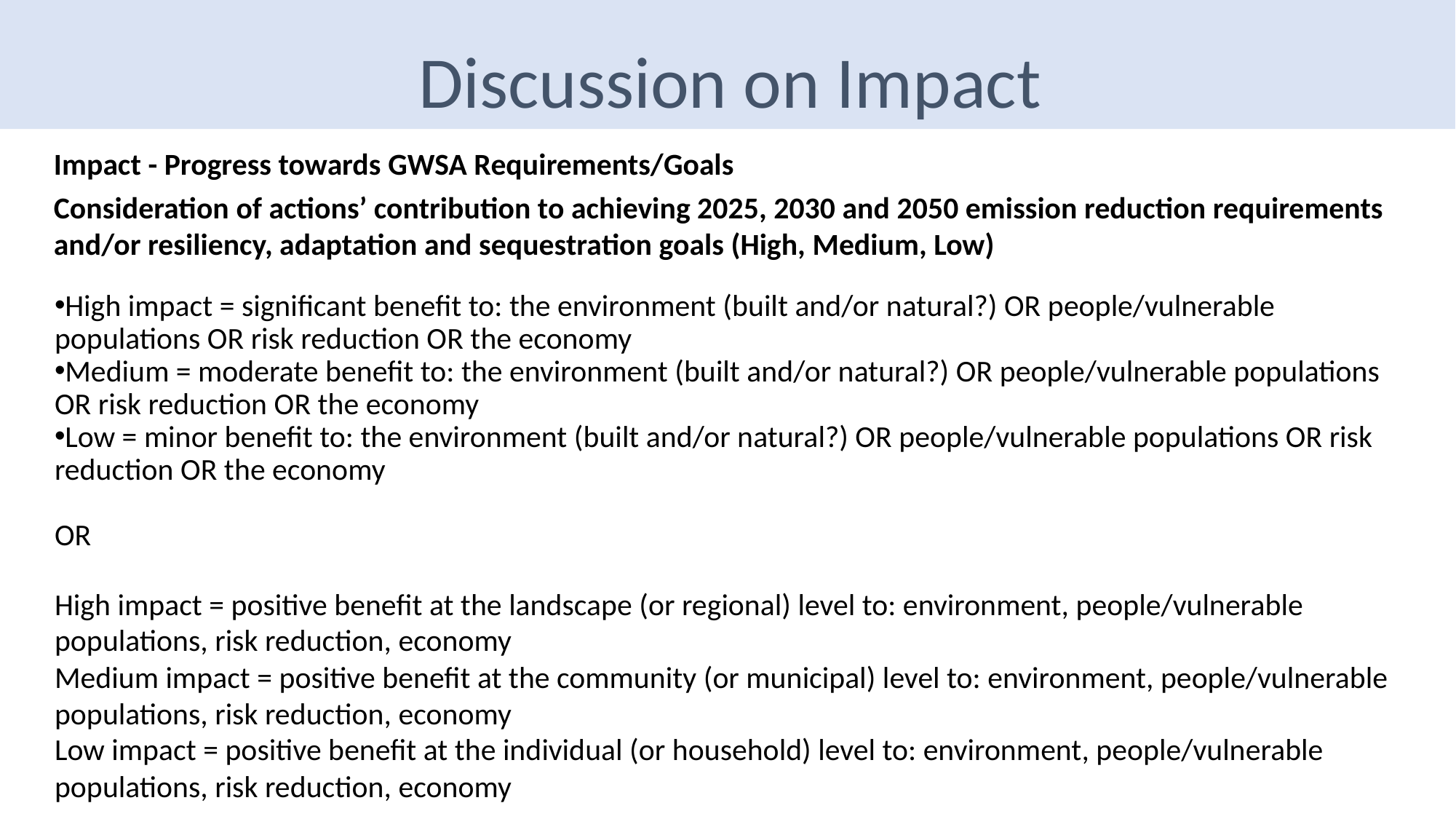

Discussion on Impact
Impact - Progress towards GWSA Requirements/Goals
Consideration of actions’ contribution to achieving 2025, 2030 and 2050 emission reduction requirements and/or resiliency, adaptation and sequestration goals (High, Medium, Low)

High impact = significant benefit to: the environment (built and/or natural?) OR people/vulnerable populations OR risk reduction OR the economy
Medium = moderate benefit to: the environment (built and/or natural?) OR people/vulnerable populations OR risk reduction OR the economy
Low = minor benefit to: the environment (built and/or natural?) OR people/vulnerable populations OR risk reduction OR the economy

OR

High impact = positive benefit at the landscape (or regional) level to: environment, people/vulnerable populations, risk reduction, economy
Medium impact = positive benefit at the community (or municipal) level to: environment, people/vulnerable populations, risk reduction, economy
Low impact = positive benefit at the individual (or household) level to: environment, people/vulnerable populations, risk reduction, economy